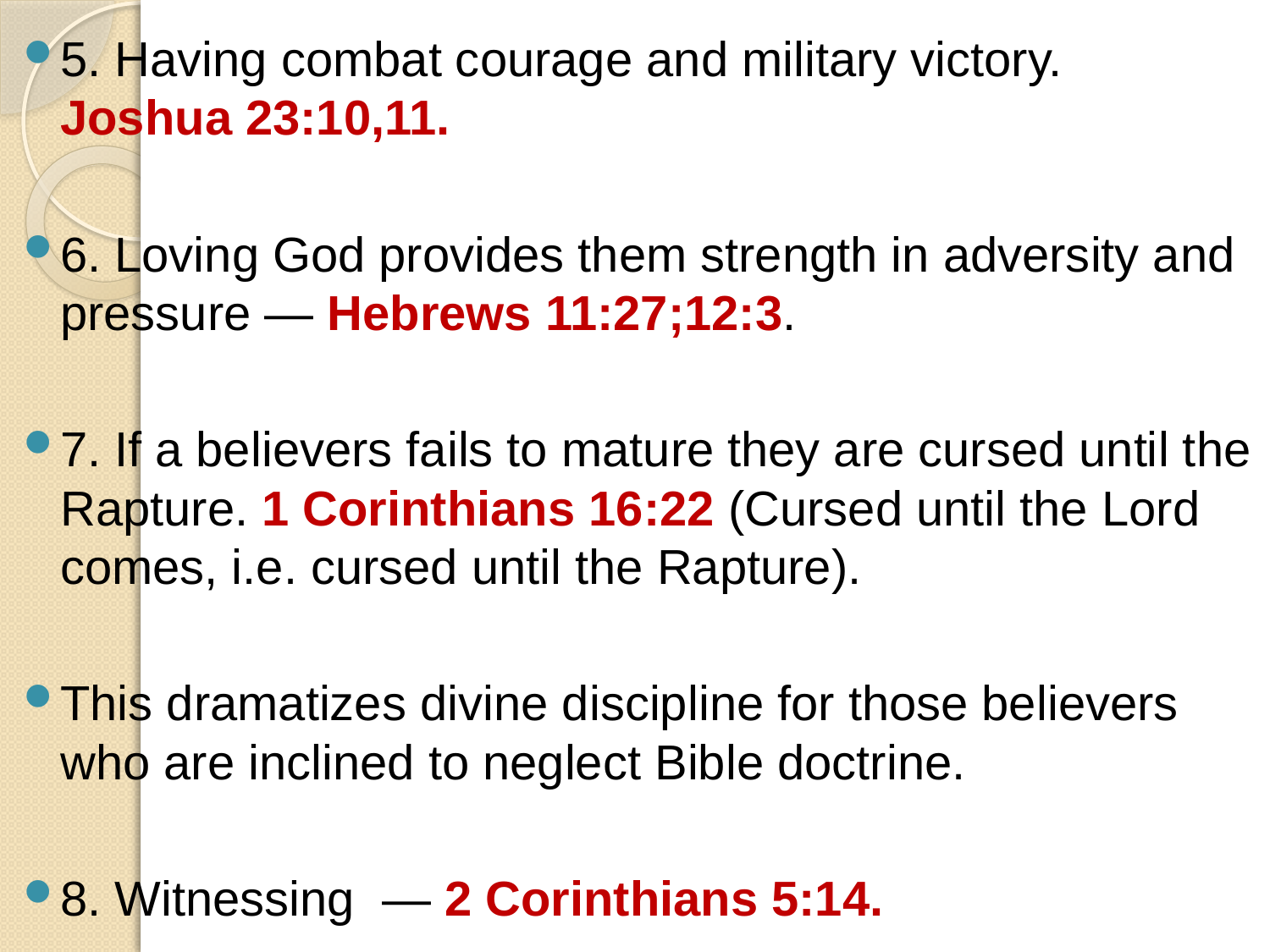

5. Having combat courage and military victory.  Joshua 23:10,11.

6. Loving God provides them strength in adversity and pressure — Hebrews 11:27;12:3.

7. If a believers fails to mature they are cursed until the Rapture. 1 Corinthians 16:22 (Cursed until the Lord comes, i.e. cursed until the Rapture).

This dramatizes divine discipline for those believers who are inclined to neglect Bible doctrine.

8. Witnessing  — 2 Corinthians 5:14.